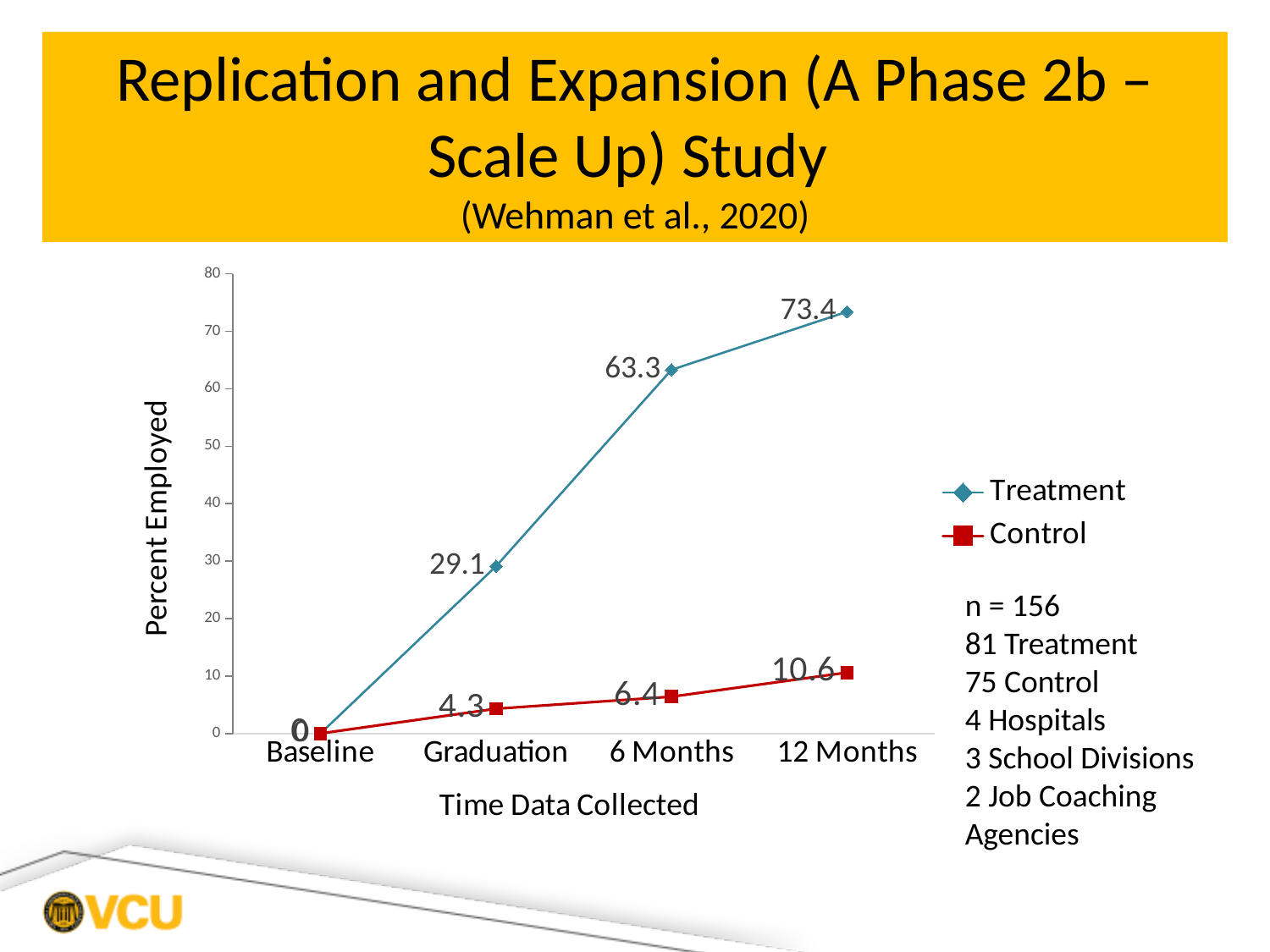

# Replication and Expansion (A Phase 2b – Scale Up) Study (Wehman et al., 2020)

### Chart

| Category | Treatment | Control |
|---|---|---|
| Baseline | 0.0 | 0.0 |
| Graduation | 29.1 | 4.3 |
| 6 Months | 63.3 | 6.4 |
| 12 Months | 73.4 | 10.6 |
n = 156
81 Treatment
75 Control
4 Hospitals
3 School Divisions
2 Job Coaching Agencies